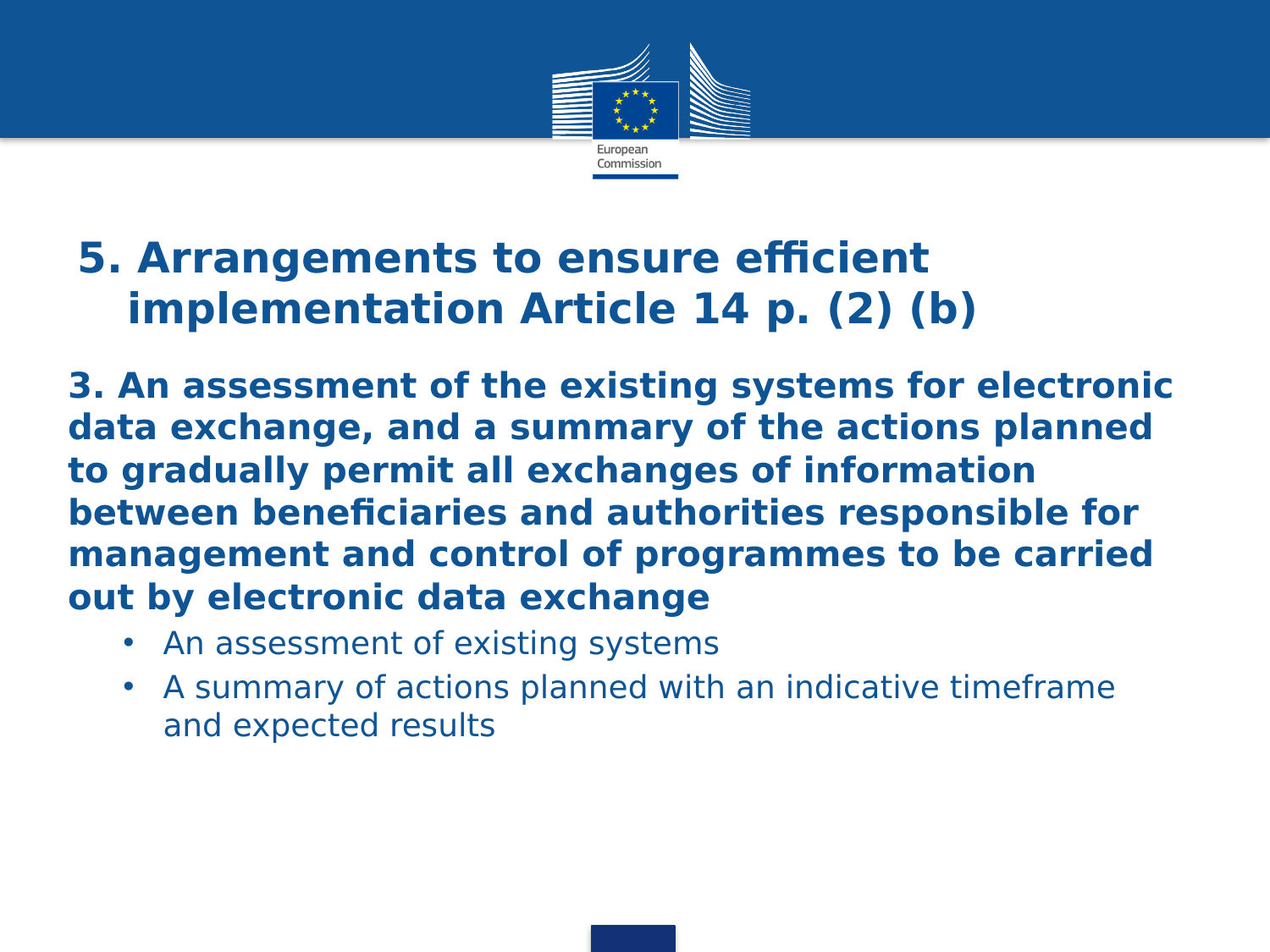

# 5. Arrangements to ensure efficient implementation Article 14 p. (2) (b)
3. An assessment of the existing systems for electronic data exchange, and a summary of the actions planned to gradually permit all exchanges of information between beneficiaries and authorities responsible for management and control of programmes to be carried out by electronic data exchange
An assessment of existing systems
A summary of actions planned with an indicative timeframe and expected results